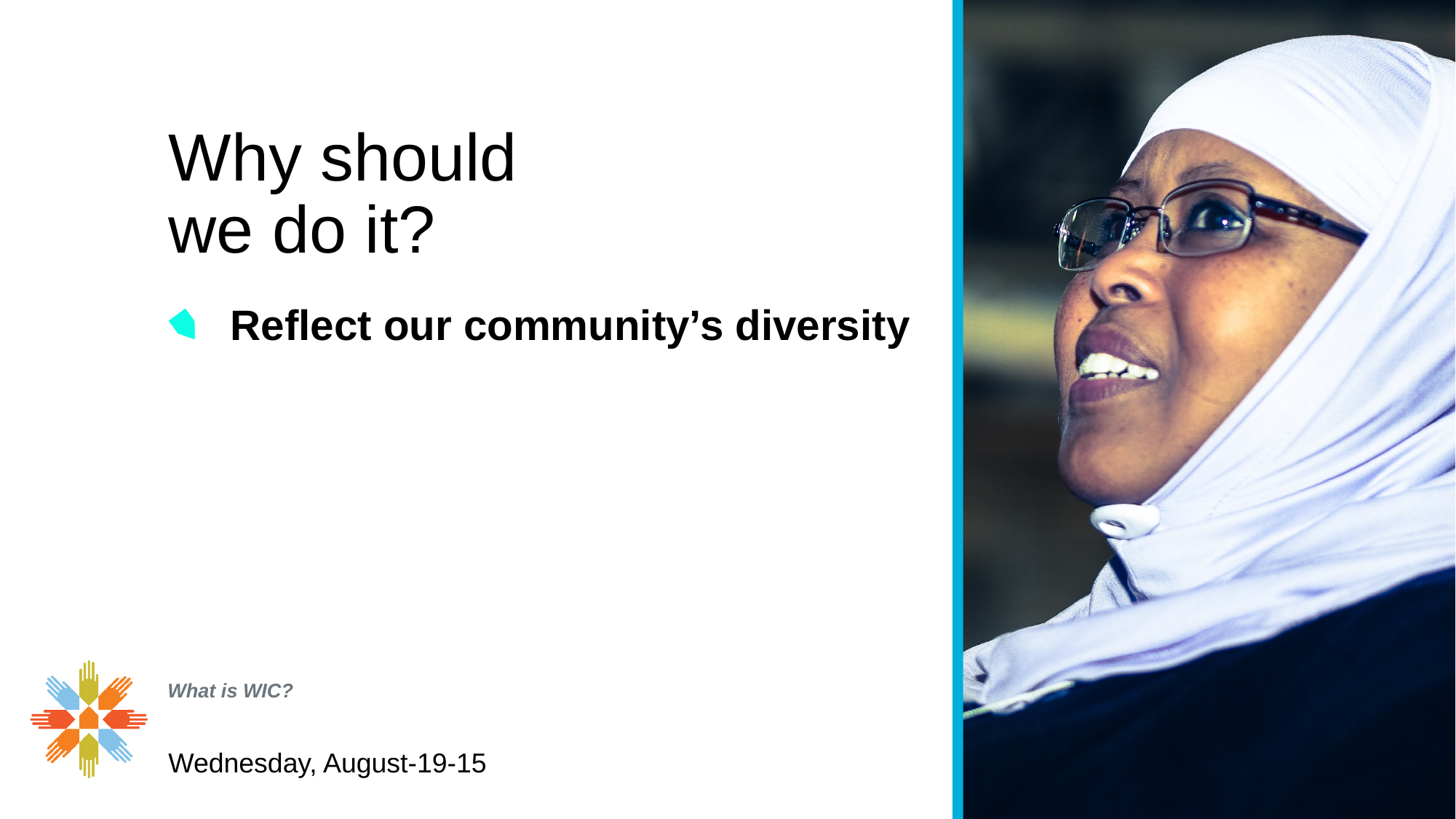

# Why should we do it?
Reflect our community’s diversity
What is WIC?
Wednesday, August-19-15